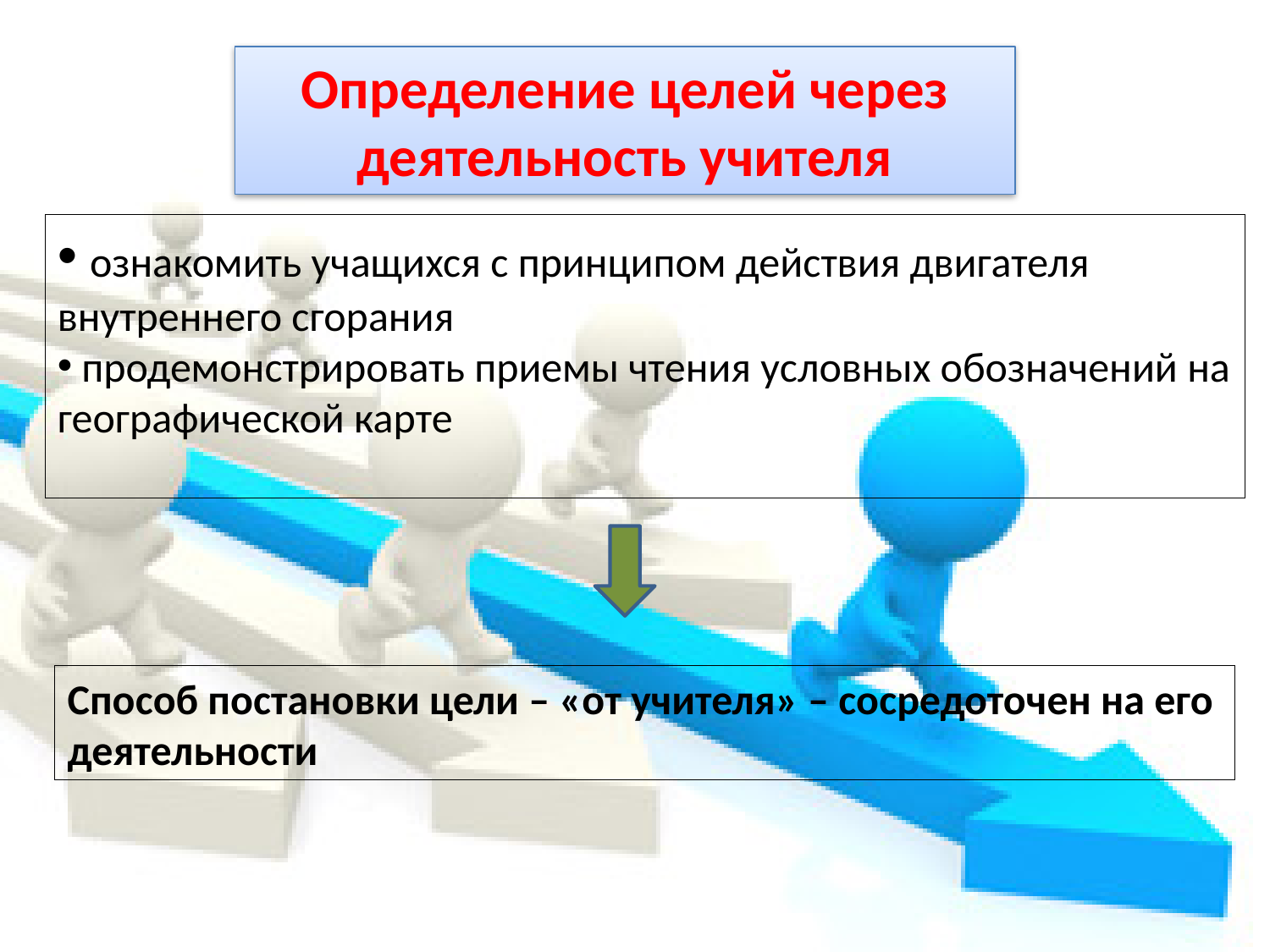

Определение целей через деятельность учителя
 ознакомить учащихся с принципом действия двигателя внутреннего сгорания
 продемонстрировать приемы чтения условных обозначений на географической карте

Способ постановки цели – «от учителя» – сосредоточен на его деятельности